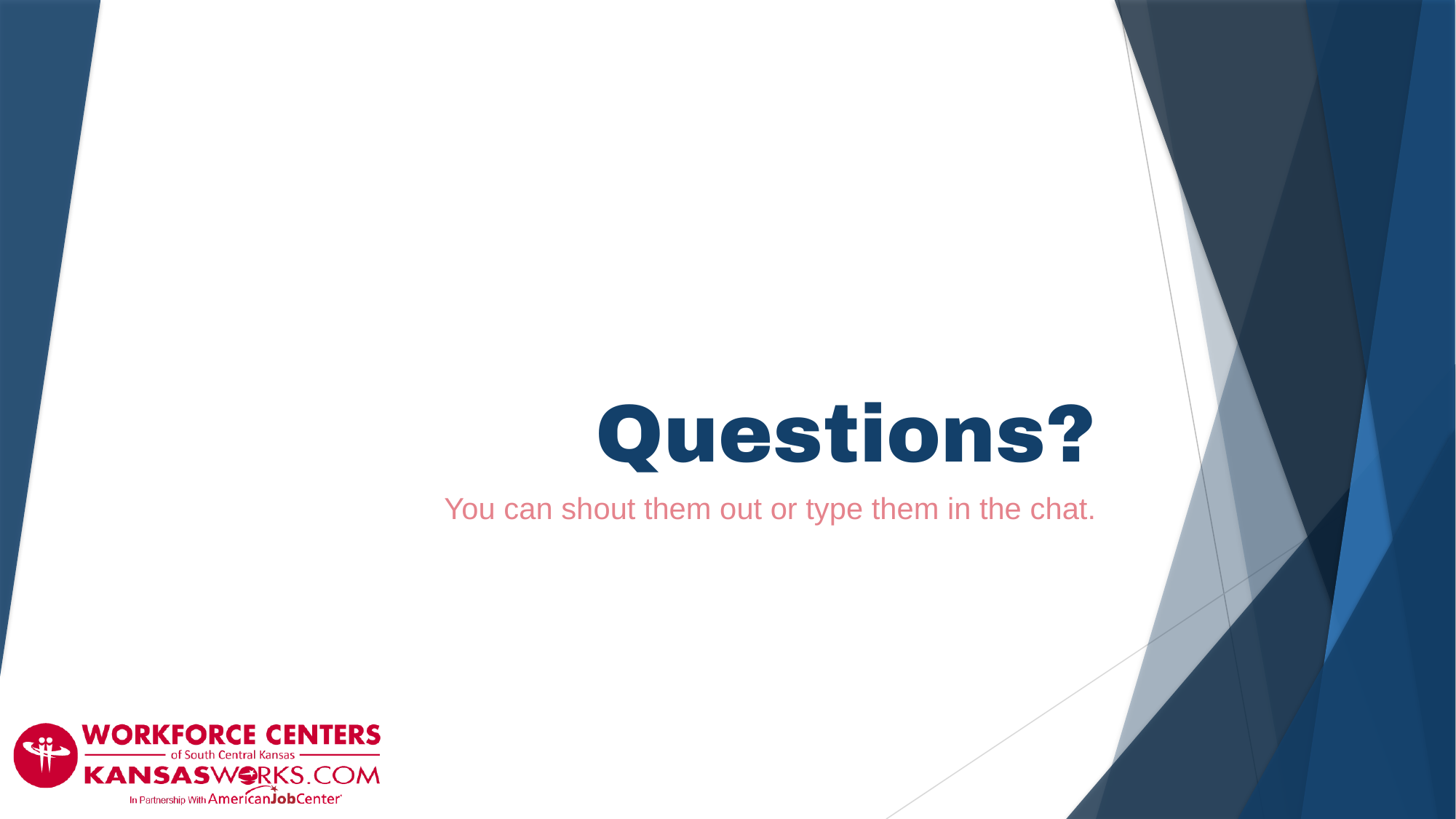

# Questions?
You can shout them out or type them in the chat.